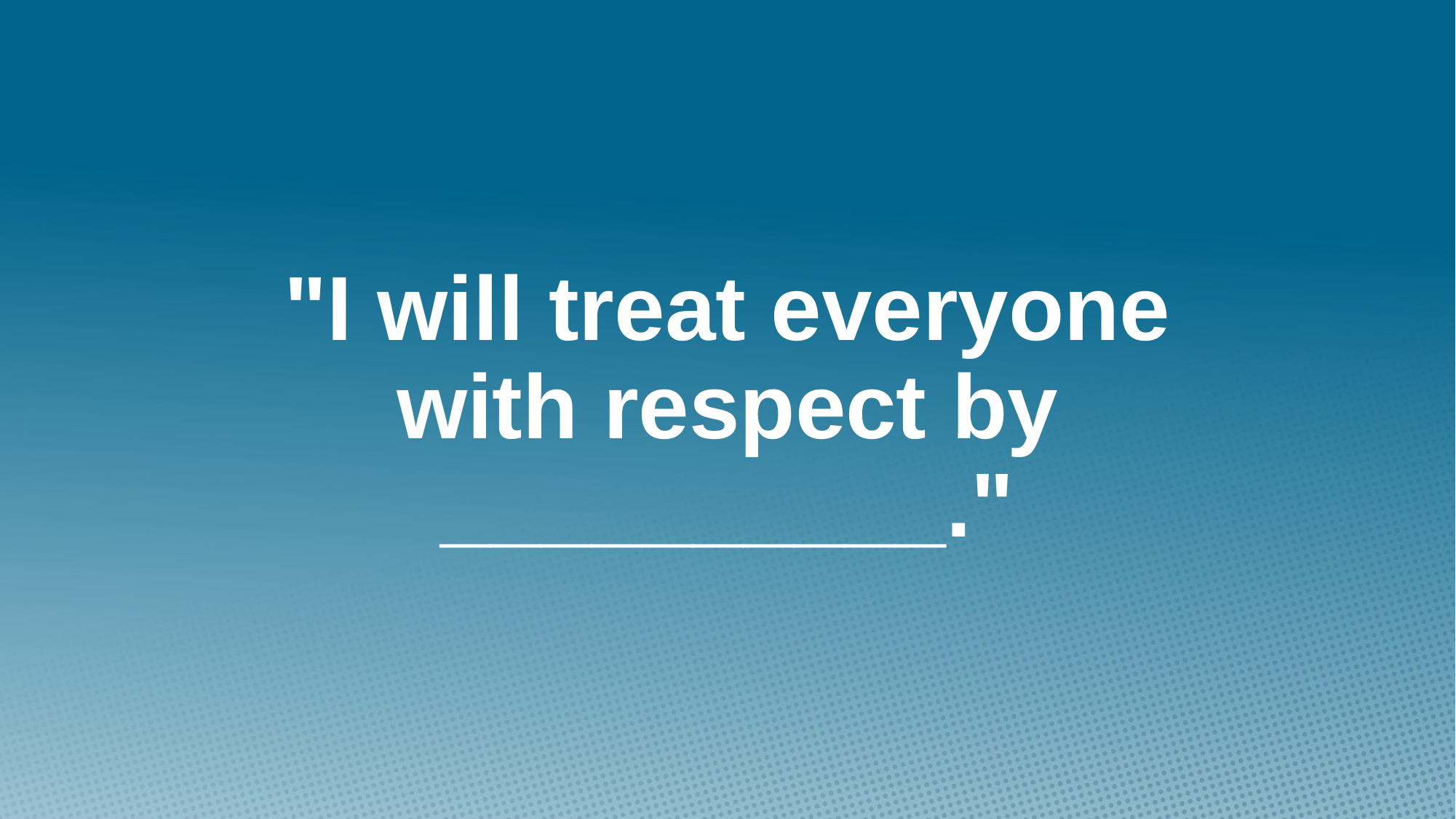

# "I will treat everyone with respect by __________."